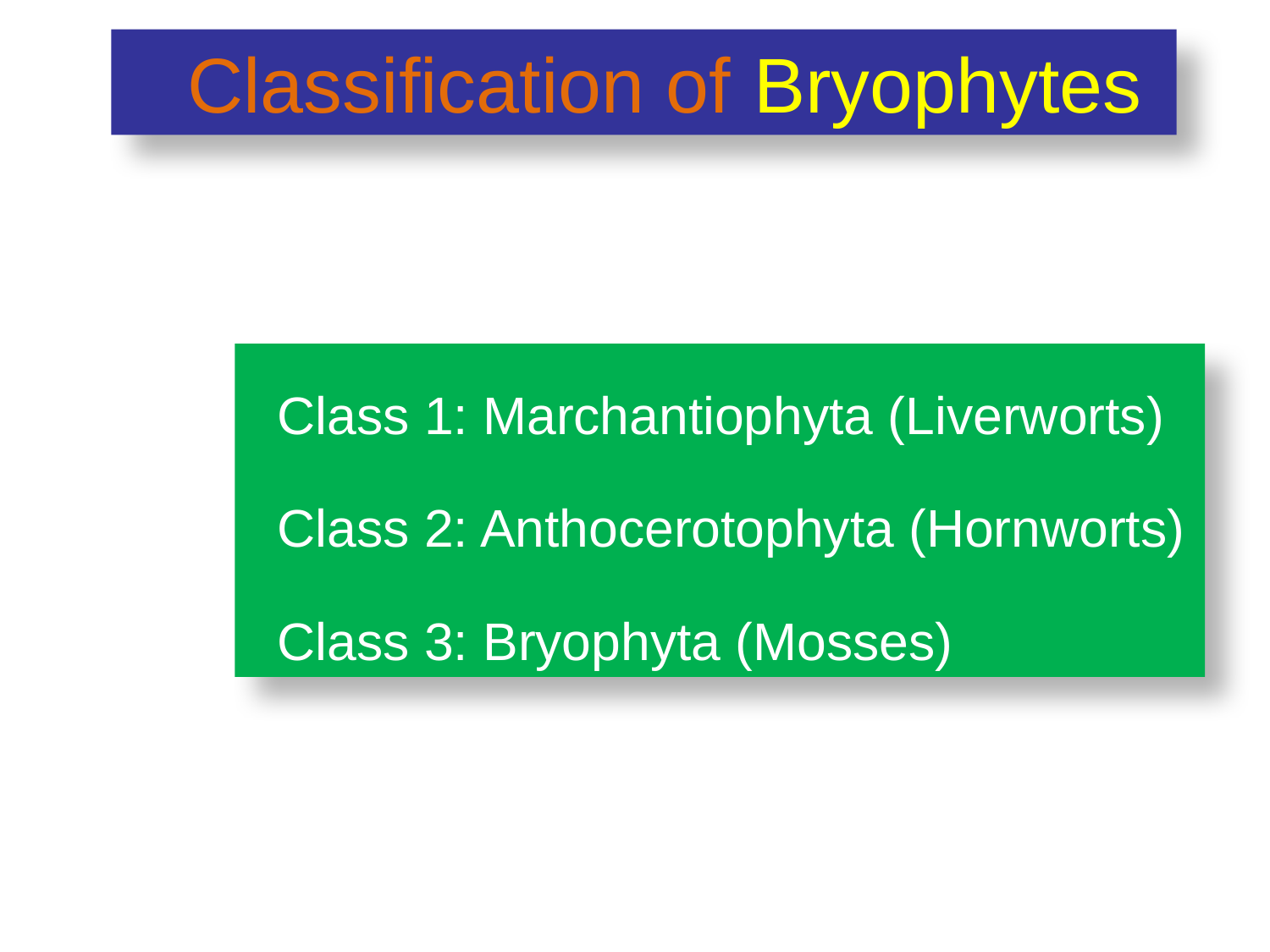

Classification of Bryophytes
Class 1: Marchantiophyta (Liverworts)
Class 2: Anthocerotophyta (Hornworts)
Class 3: Bryophyta (Mosses)